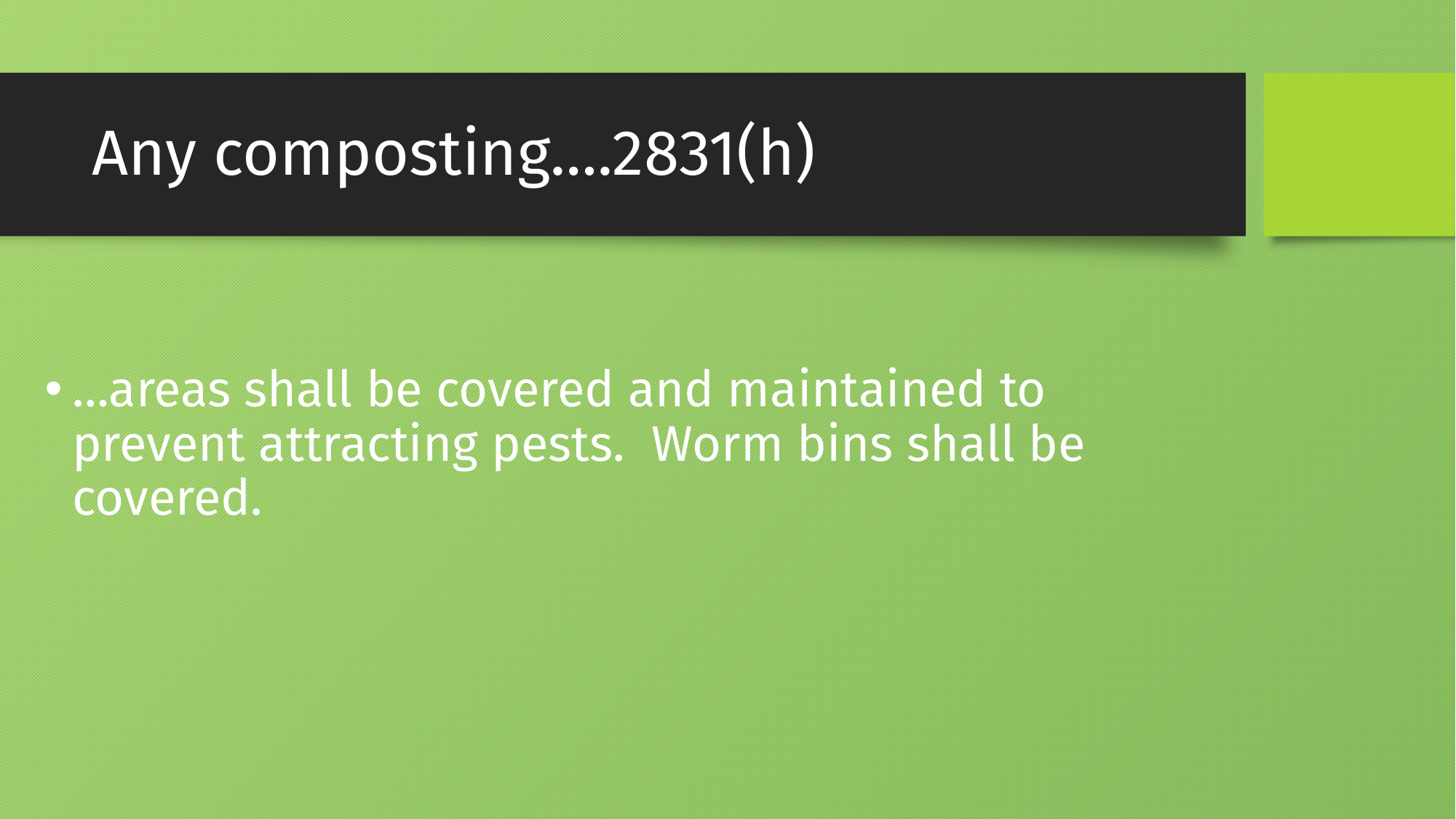

# Any composting….2831(h)
…areas shall be covered and maintained to prevent attracting pests.  Worm bins shall be covered.